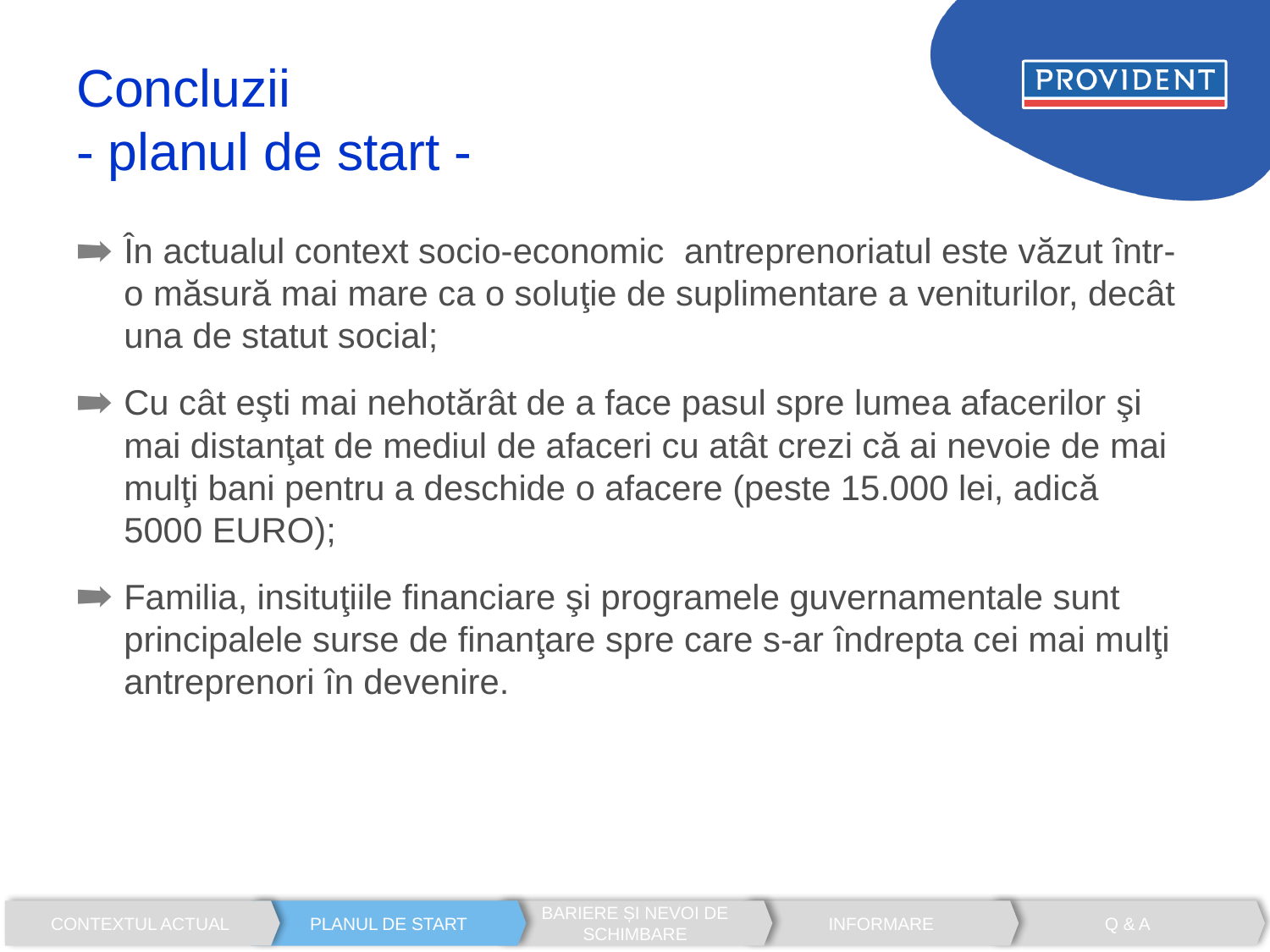

# Concluzii - planul de start -
În actualul context socio-economic  antreprenoriatul este văzut într-o măsură mai mare ca o soluţie de suplimentare a veniturilor, decât una de statut social;
Cu cât eşti mai nehotărât de a face pasul spre lumea afacerilor şi mai distanţat de mediul de afaceri cu atât crezi că ai nevoie de mai mulţi bani pentru a deschide o afacere (peste 15.000 lei, adică  5000 EURO);
Familia, insituţiile financiare şi programele guvernamentale sunt principalele surse de finanţare spre care s-ar îndrepta cei mai mulţi antreprenori în devenire.
CONTEXTUL ACTUAL
PLANUL DE START
BARIERE ȘI NEVOI DE SCHIMBARE
INFORMARE
Q & A